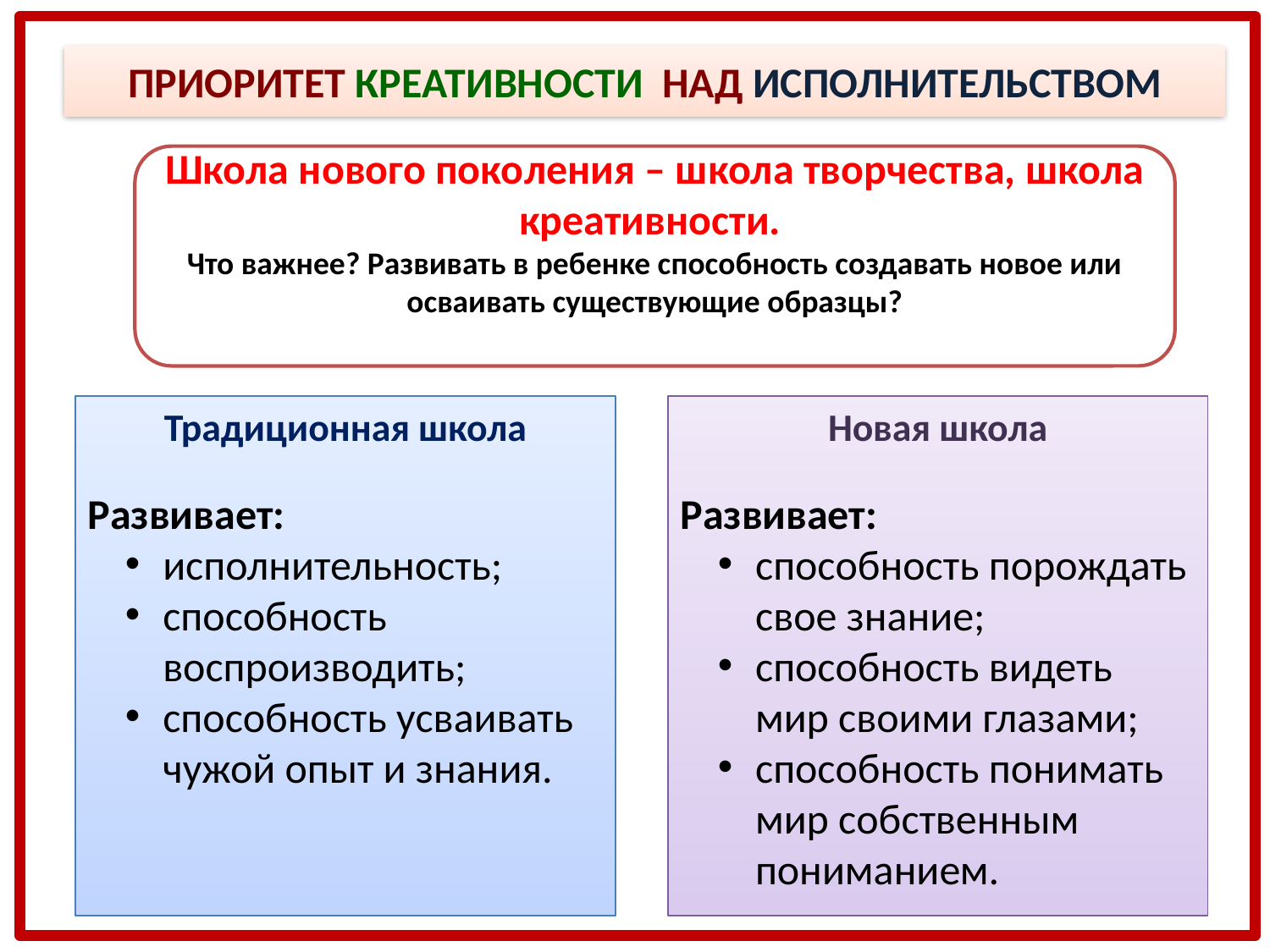

ПРИОРИТЕТ КРЕАТИВНОСТИ  НАД ИСПОЛНИТЕЛЬСТВОМ
Школа нового поколения – школа творчества, школа креативности.
Что важнее? Развивать в ребенке способность создавать новое или осваивать существующие образцы?

Традиционная школа

Развивает:
исполнительность;
способность воспроизводить;
способность усваивать чужой опыт и знания.

Новая школа

Развивает:
способность порождать свое знание;
способность видеть мир своими глазами;
способность понимать мир собственным пониманием.